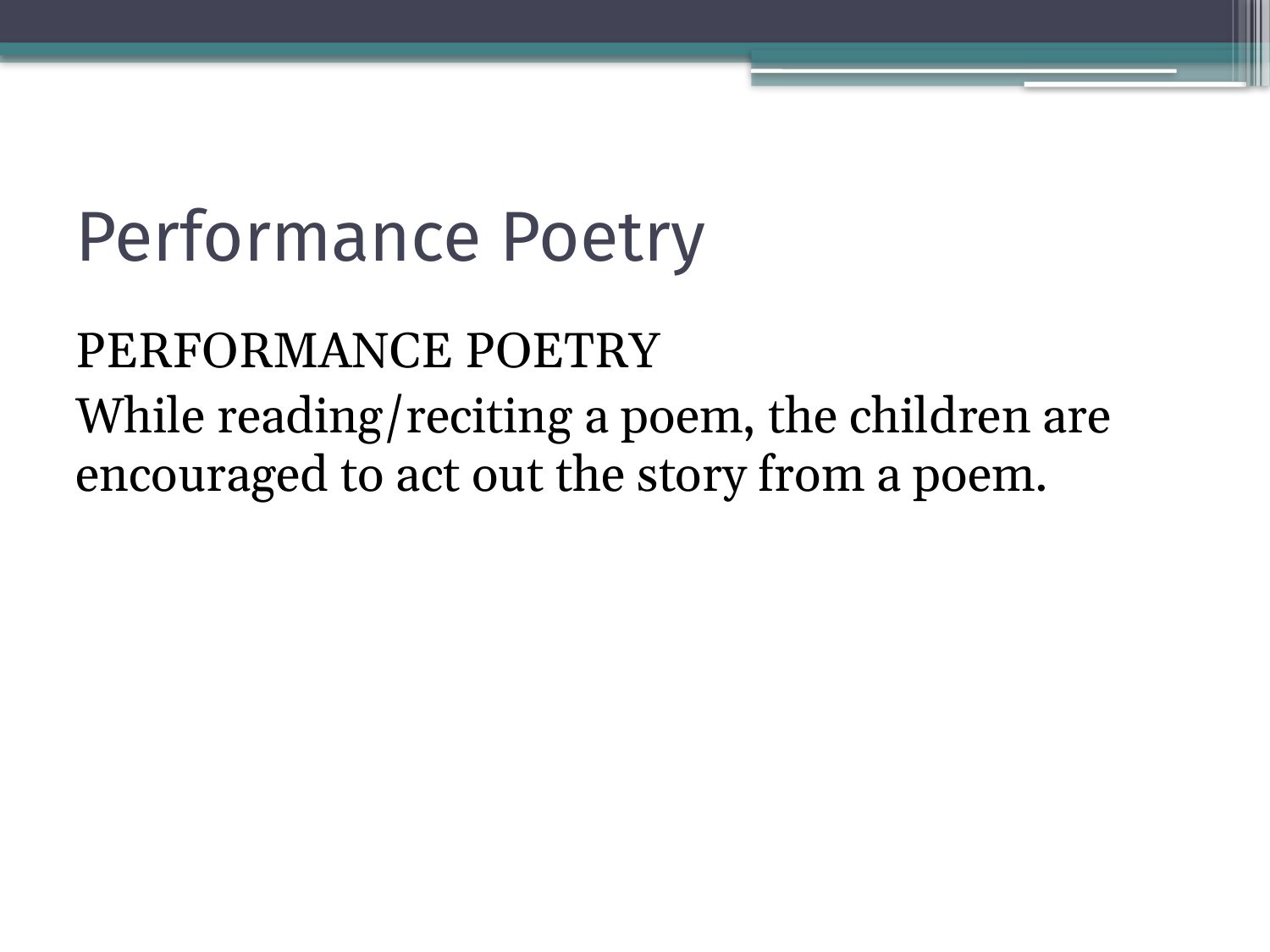

# Performance Poetry
PERFORMANCE POETRY
While reading/reciting a poem, the children are encouraged to act out the story from a poem.